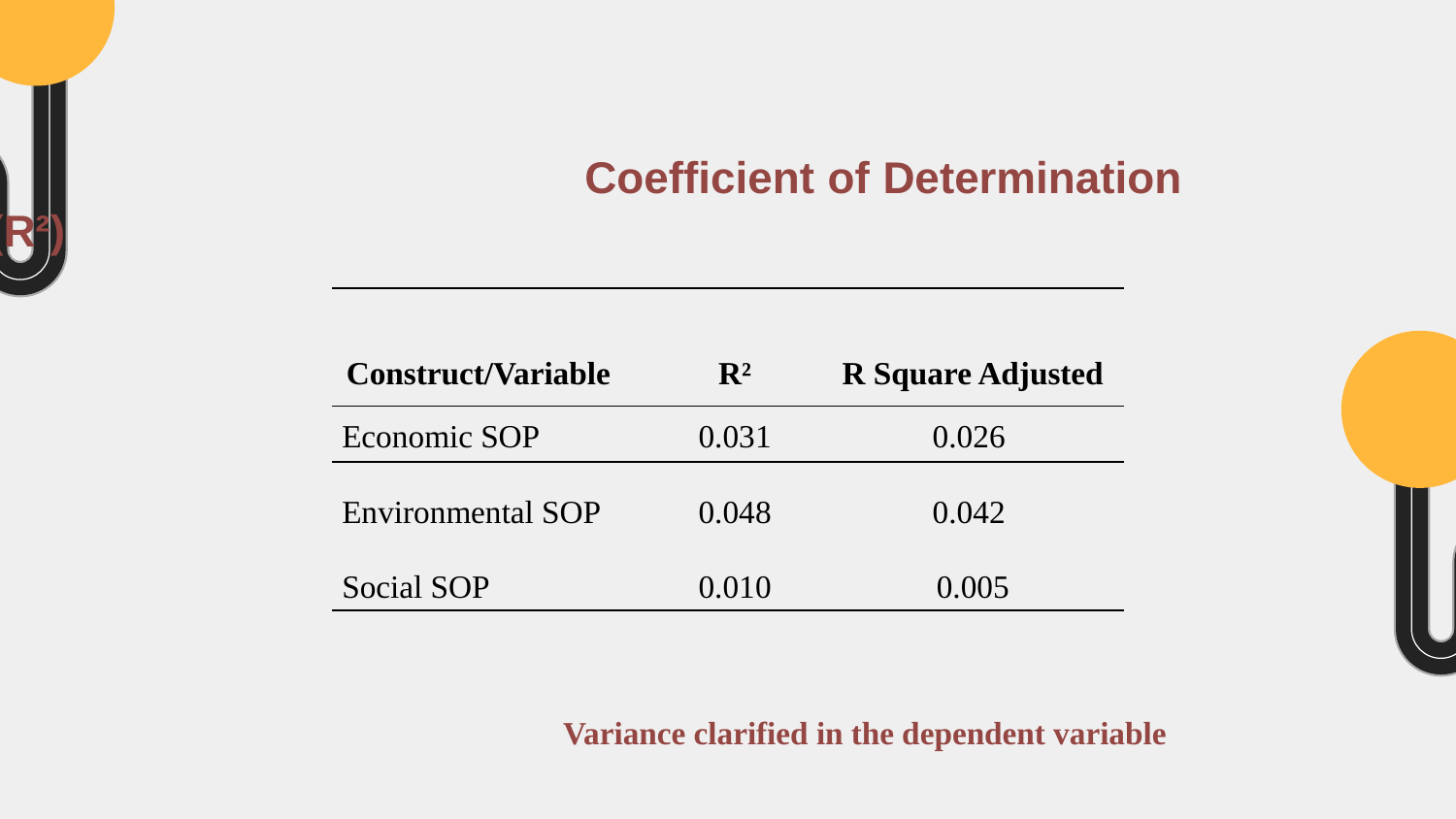

# Coefficient of Determination (R²)

                                                                Variance clarified in the dependent variable
| Construct/Variable | R² | R Square Adjusted |
| --- | --- | --- |
| Economic SOP | 0.031 | 0.026 |
| Environmental SOP | 0.048 | 0.042 |
| Social SOP | 0.010 | 0.005 |